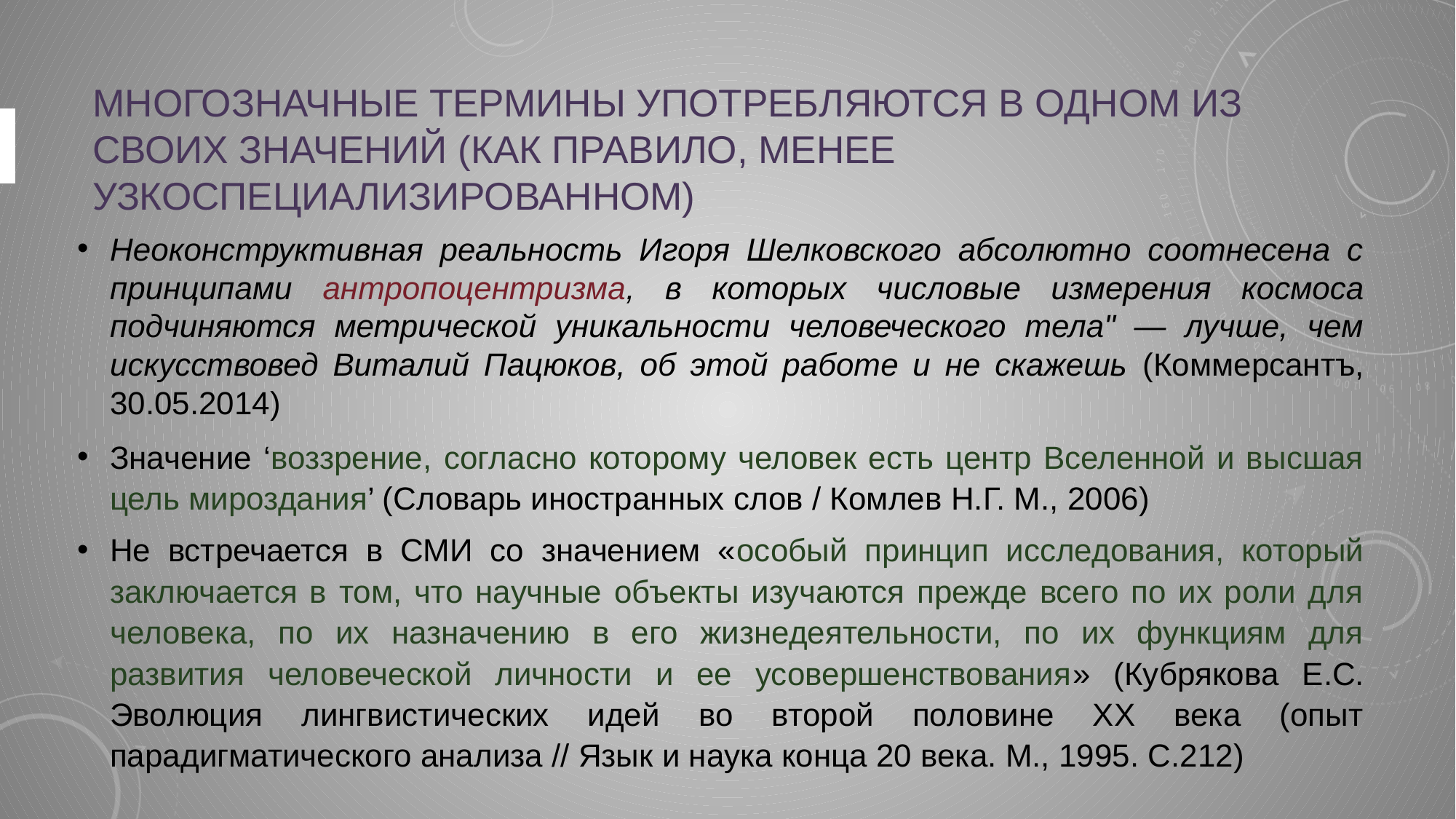

# Многозначные термины употребляются в одном из своих значений (как правило, менее узкоспециализированном)
Неоконструктивная реальность Игоря Шелковского абсолютно соотнесена с принципами антропоцентризма, в которых числовые измерения космоса подчиняются метрической уникальности человеческого тела" — лучше, чем искусствовед Виталий Пацюков, об этой работе и не скажешь (Коммерсантъ, 30.05.2014)
Значение ‘воззрение, согласно которому человек есть центр Вселенной и высшая цель мироздания’ (Словарь иностранных слов / Комлев Н.Г. М., 2006)
Не встречается в СМИ со значением «особый принцип исследования, который заключается в том, что научные объекты изучаются прежде всего по их роли для человека, по их назначению в его жизнедеятельности, по их функциям для развития человеческой личности и ее усовершенствования» (Кубрякова Е.С. Эволюция лингвистических идей во второй половине XX века (опыт парадигматического анализа // Язык и наука конца 20 века. М., 1995. С.212)